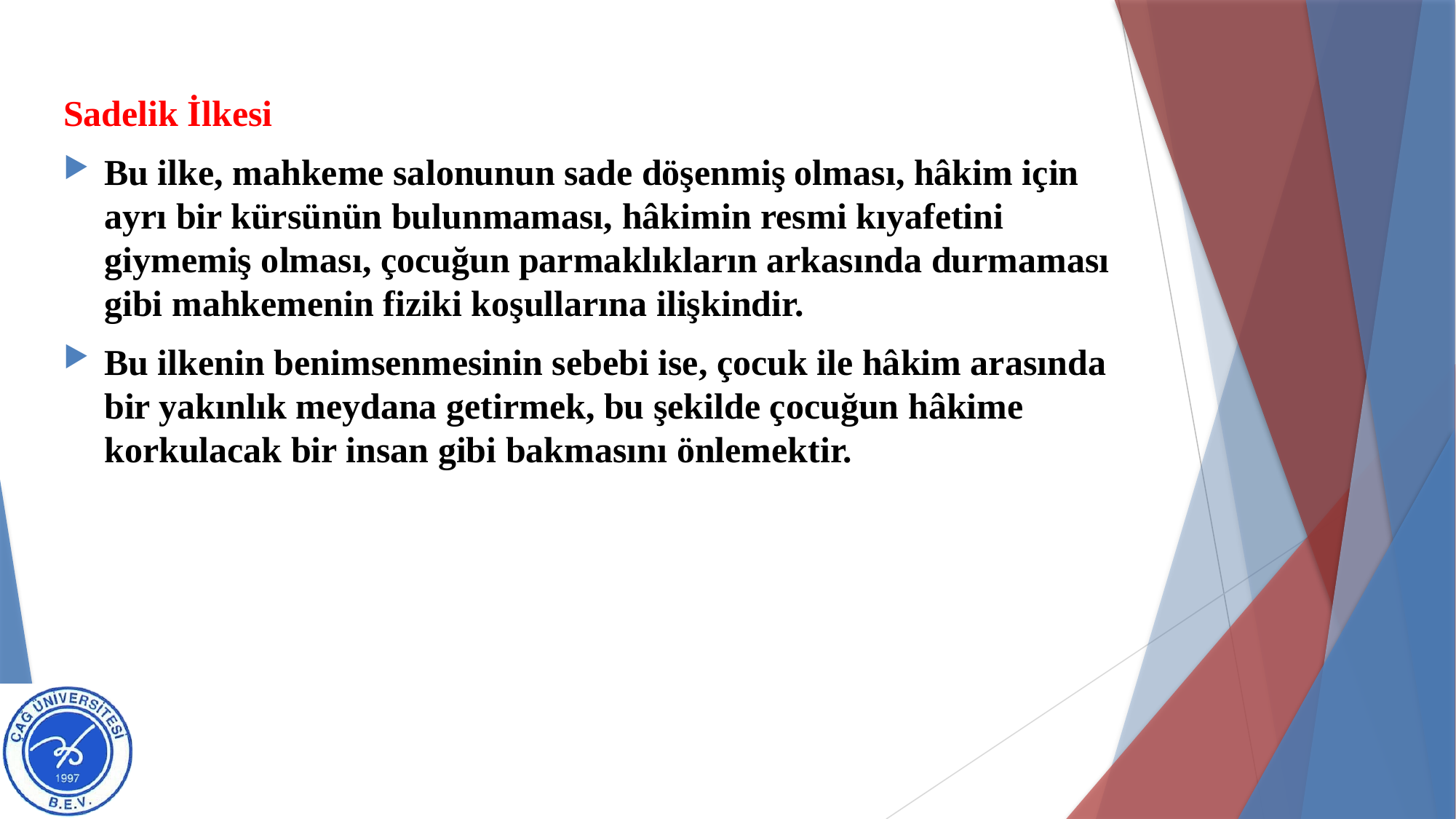

#
Sadelik İlkesi
Bu ilke, mahkeme salonunun sade döşenmiş olması, hâkim için ayrı bir kürsünün bulunmaması, hâkimin resmi kıyafetini giymemiş olması, çocuğun parmaklıkların arkasında durmaması gibi mahkemenin fiziki koşullarına ilişkindir.
Bu ilkenin benimsenmesinin sebebi ise, çocuk ile hâkim arasında bir yakınlık meydana getirmek, bu şekilde çocuğun hâkime korkulacak bir insan gibi bakmasını önlemektir.